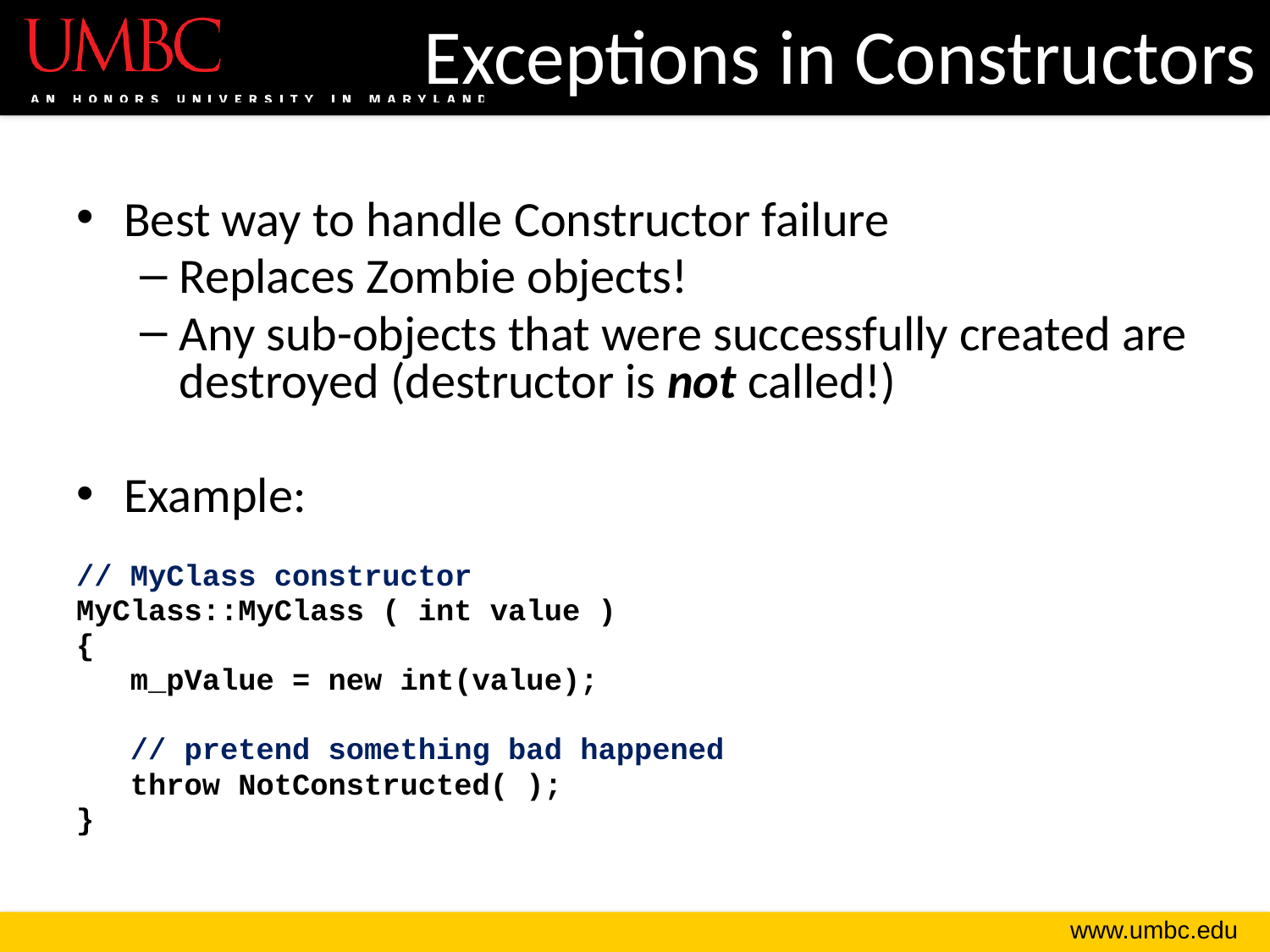

# Exceptions in Constructors
Best way to handle Constructor failure
Replaces Zombie objects!
Any sub-objects that were successfully created are destroyed (destructor is not called!)

Example:

// MyClass constructor
MyClass::MyClass ( int value )
{
   m_pValue = new int(value);

   // pretend something bad happened
   throw NotConstructed( );
}